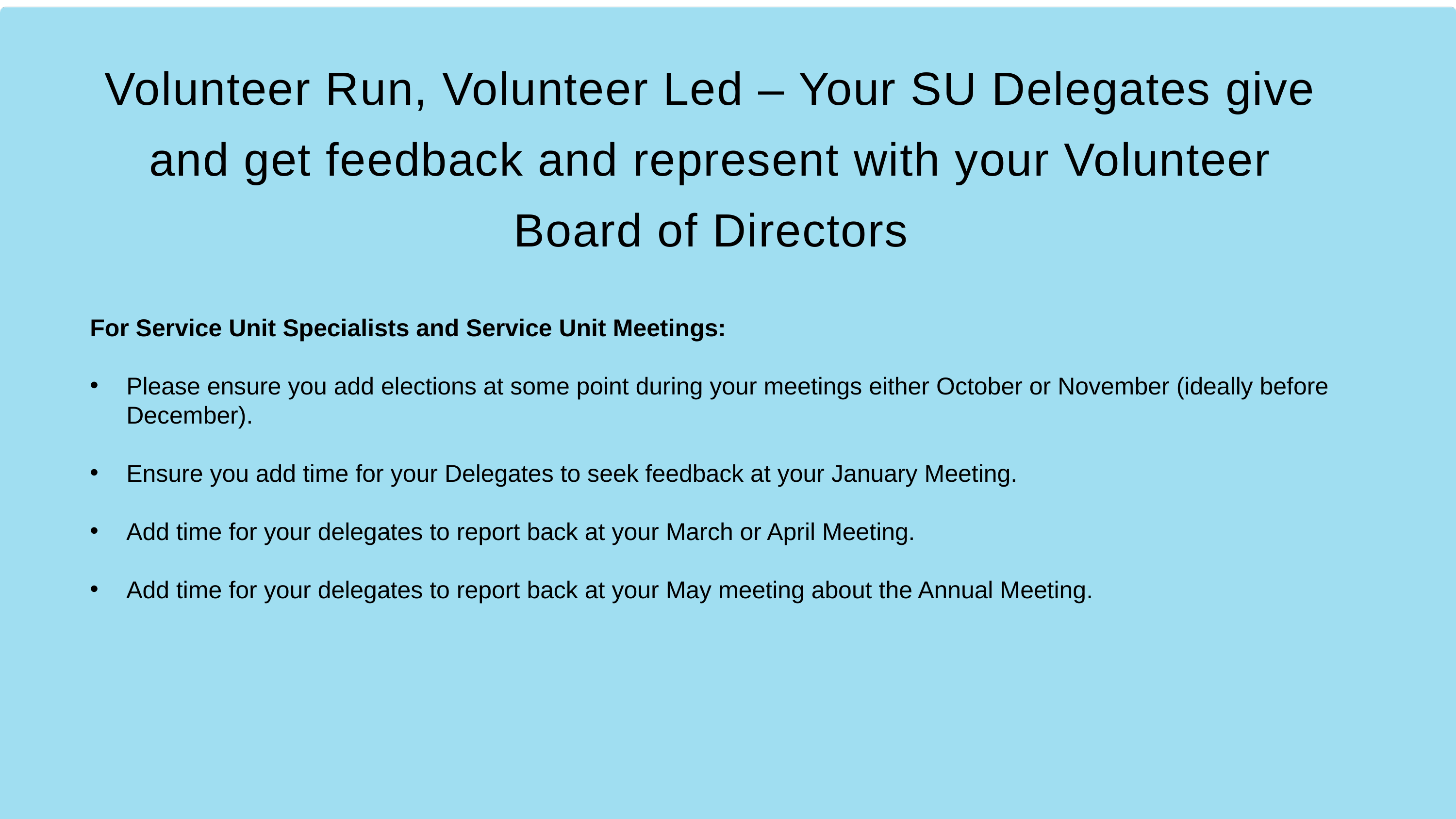

Volunteer Run, Volunteer Led – Your SU Delegates give and get feedback and represent with your Volunteer Board of Directors
For Service Unit Specialists and Service Unit Meetings:

Please ensure you add elections at some point during your meetings either October or November (ideally before December).

Ensure you add time for your Delegates to seek feedback at your January Meeting.

Add time for your delegates to report back at your March or April Meeting.

Add time for your delegates to report back at your May meeting about the Annual Meeting.